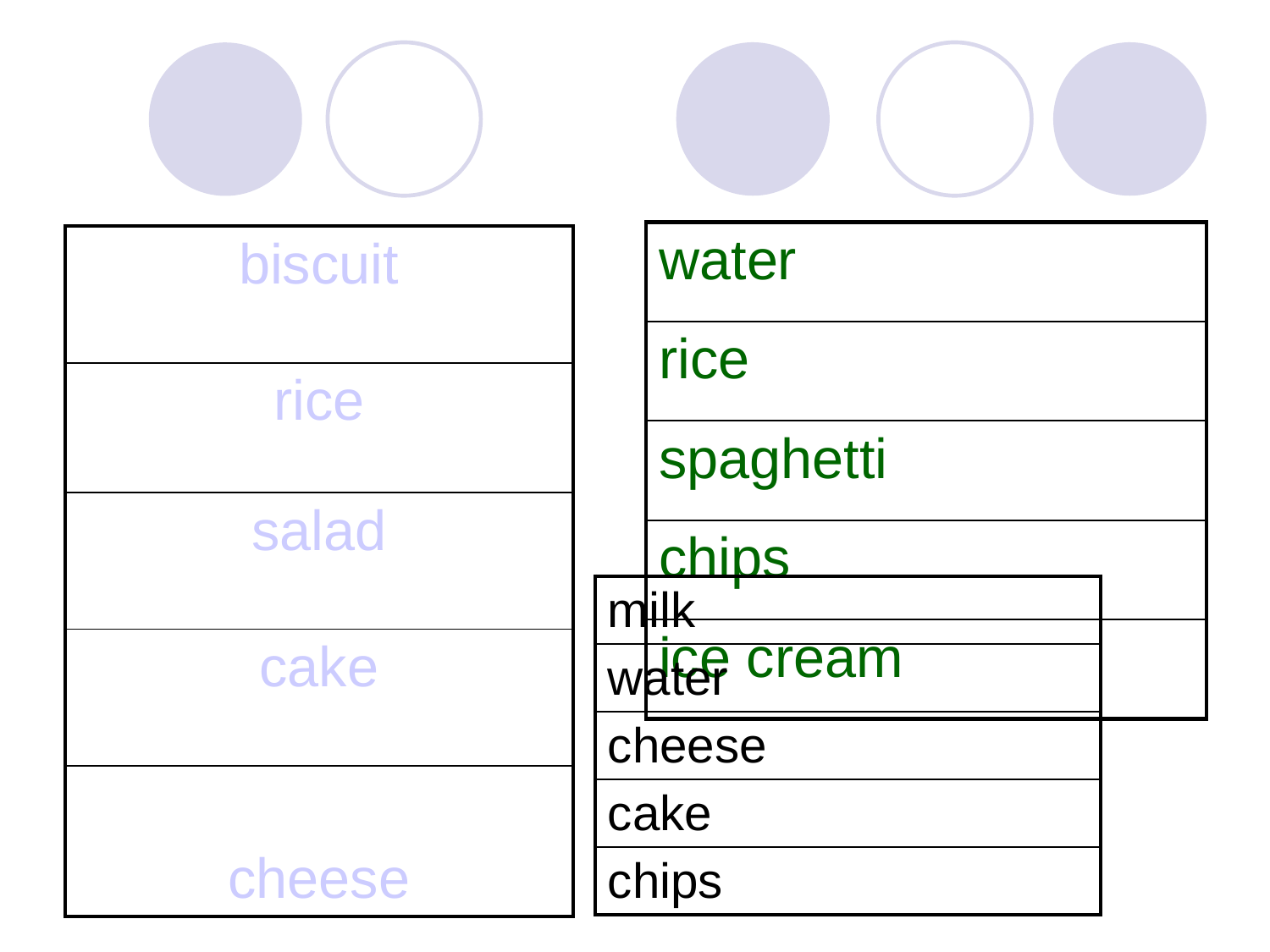

| water |
| --- |
| rice |
| spaghetti |
| chips |
| ice cream |
| biscuit |
| --- |
| rice |
| salad |
| cake |
| cheese |
| milk |
| --- |
| water |
| cheese |
| cake |
| chips |